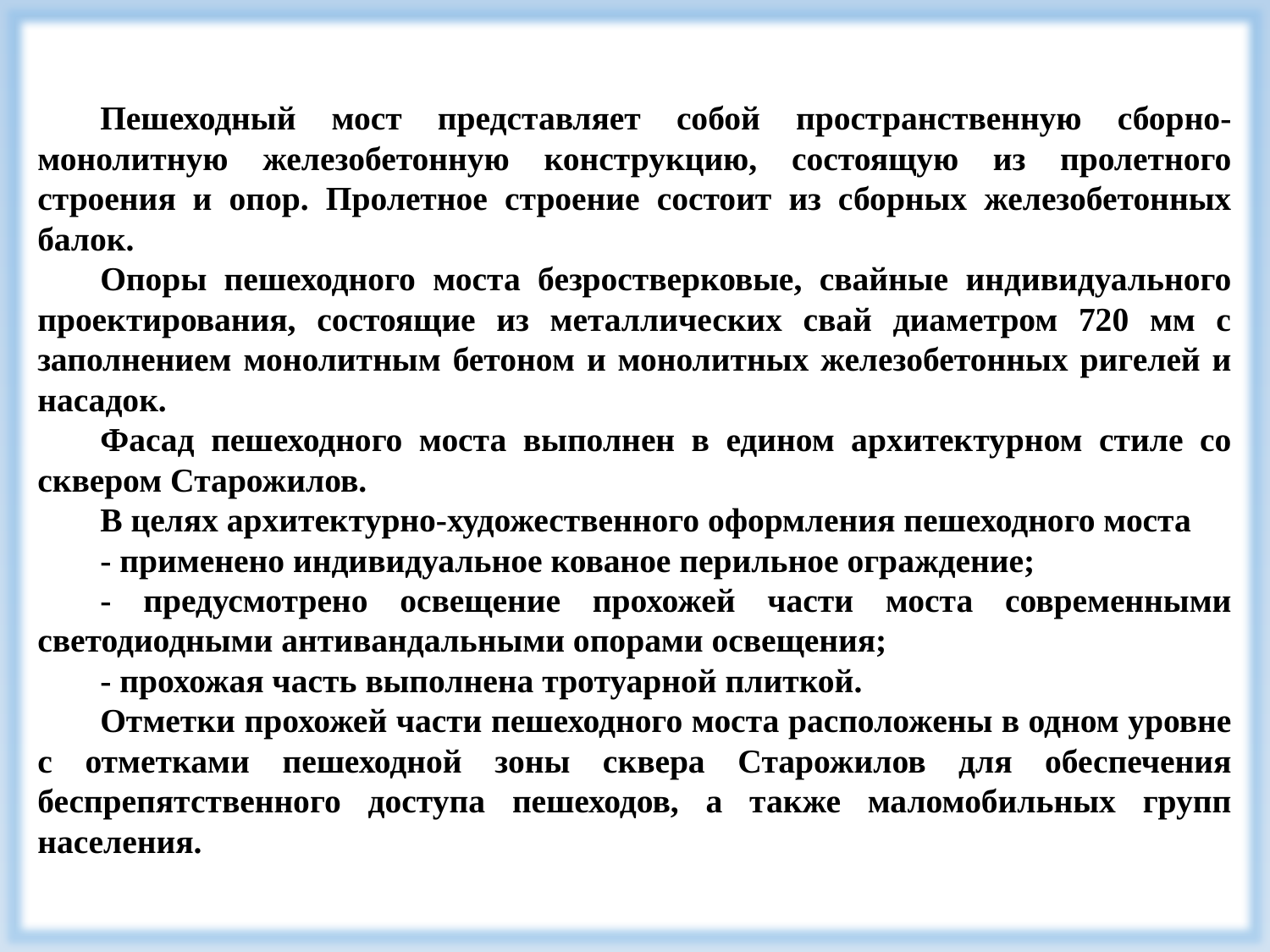

#
Пешеходный мост представляет собой пространственную сборно-монолитную железобетонную конструкцию, состоящую из пролетного строения и опор. Пролетное строение состоит из сборных железобетонных балок.
Опоры пешеходного моста безростверковые, свайные индивидуального проектирования, состоящие из металлических свай диаметром 720 мм с заполнением монолитным бетоном и монолитных железобетонных ригелей и насадок.
Фасад пешеходного моста выполнен в едином архитектурном стиле со сквером Старожилов.
В целях архитектурно-художественного оформления пешеходного моста
- применено индивидуальное кованое перильное ограждение;
- предусмотрено освещение прохожей части моста современными светодиодными антивандальными опорами освещения;
- прохожая часть выполнена тротуарной плиткой.
Отметки прохожей части пешеходного моста расположены в одном уровне с отметками пешеходной зоны сквера Старожилов для обеспечения беспрепятственного доступа пешеходов, а также маломобильных групп населения.